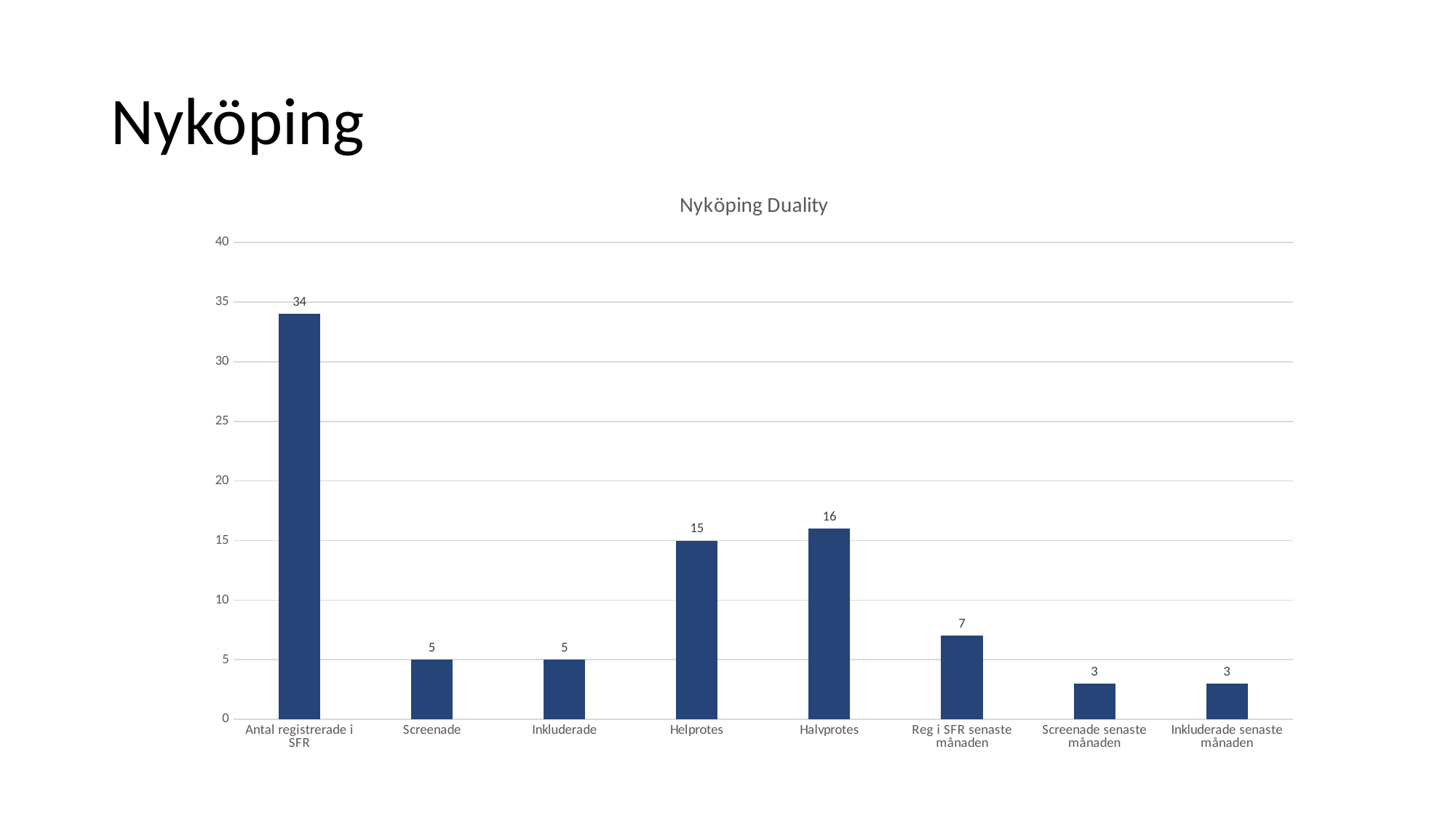

# Nyköping

### Chart: Nyköping Duality

| Category | Nyköping |
|---|---|
| Antal registrerade i SFR | 34.0 |
| Screenade | 5.0 |
| Inkluderade | 5.0 |
| Helprotes | 15.0 |
| Halvprotes | 16.0 |
| Reg i SFR senaste månaden | 7.0 |
| Screenade senaste månaden | 3.0 |
| Inkluderade senaste månaden | 3.0 |